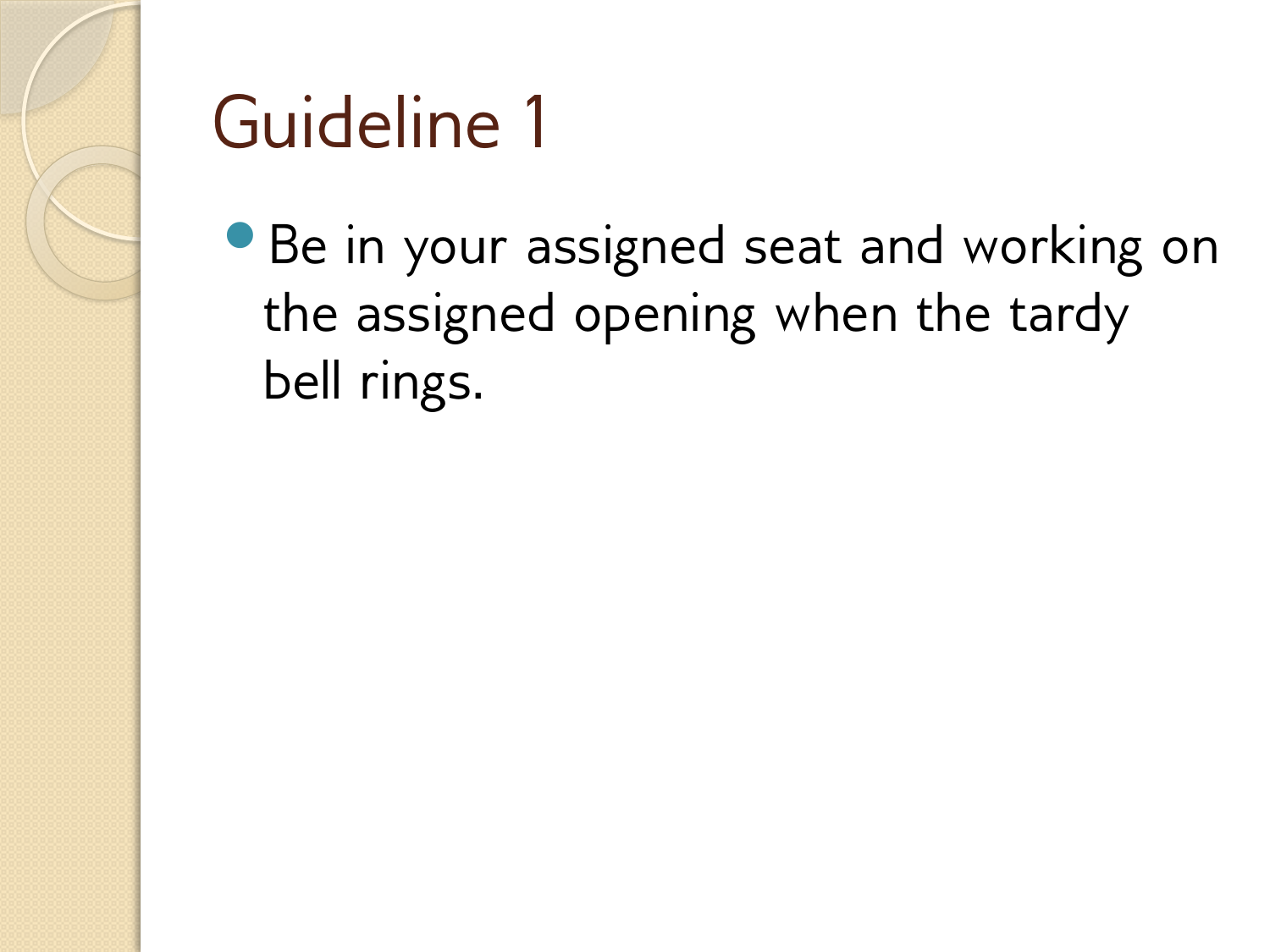

# Guideline 1
Be in your assigned seat and working on the assigned opening when the tardy bell rings.